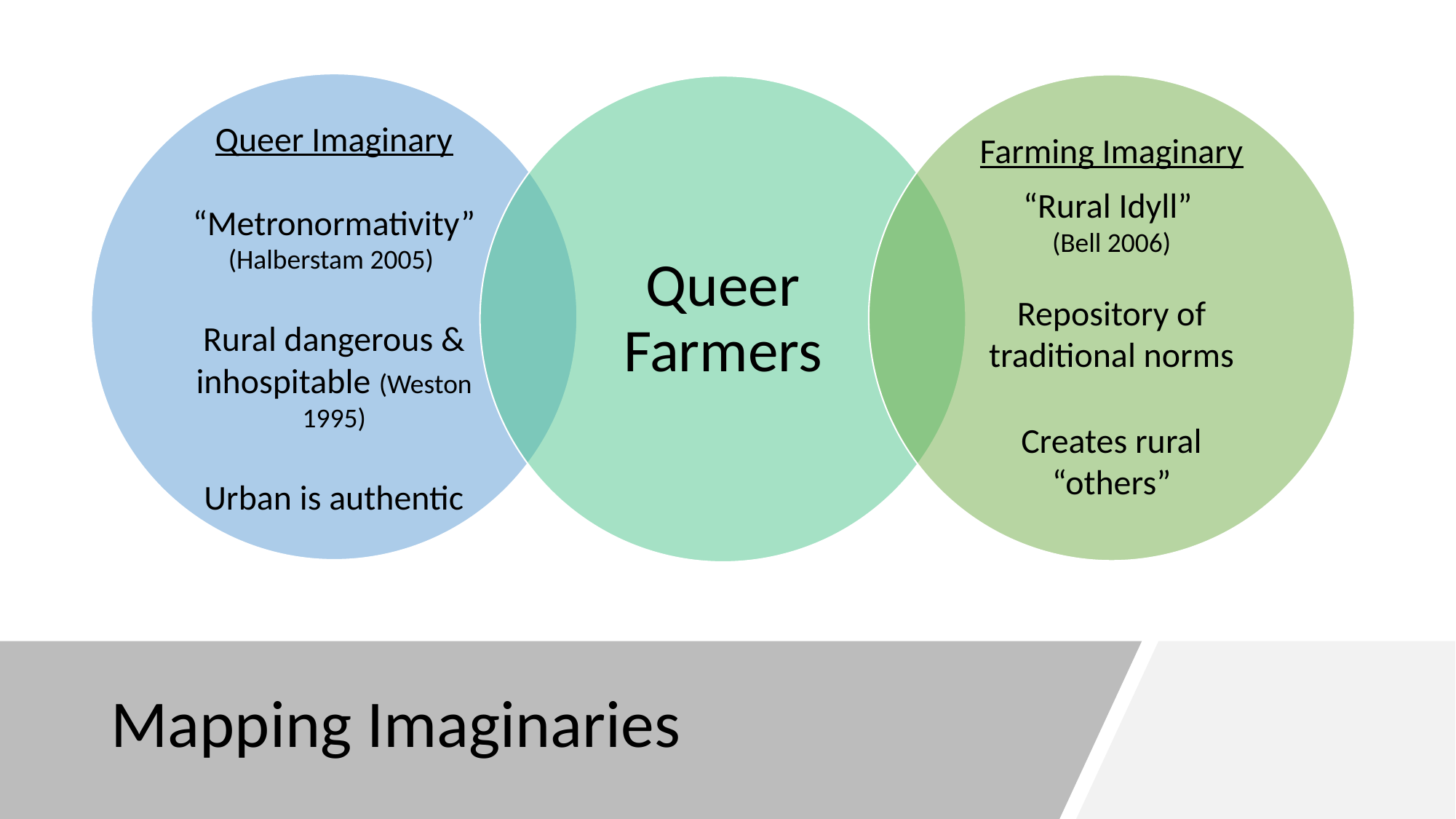

Queer Imaginary

“Metronormativity” (Halberstam 2005)

Rural dangerous & inhospitable (Weston 1995)

Urban is authentic
Queer Farmers
Farming Imaginary
“Rural Idyll”
(Bell 2006)

Repository of traditional norms

Creates rural “others”

# Mapping Imaginaries